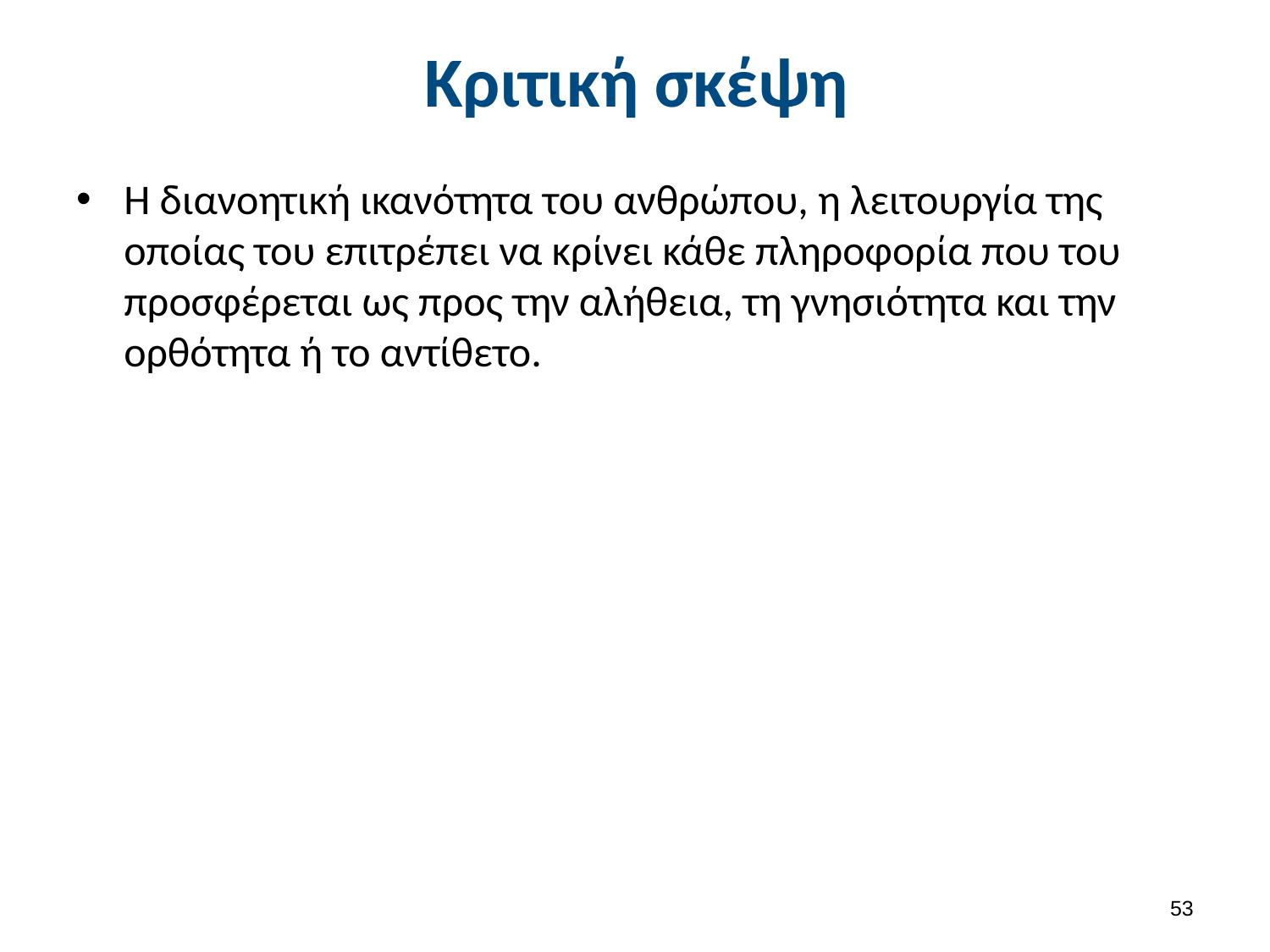

# Κριτική σκέψη
Η διανοητική ικανότητα του ανθρώπου, η λειτουργία της οποίας του επιτρέπει να κρίνει κάθε πληροφορία που του προσφέρεται ως προς την αλήθεια, τη γνησιότητα και την ορθότητα ή το αντίθετο.

53